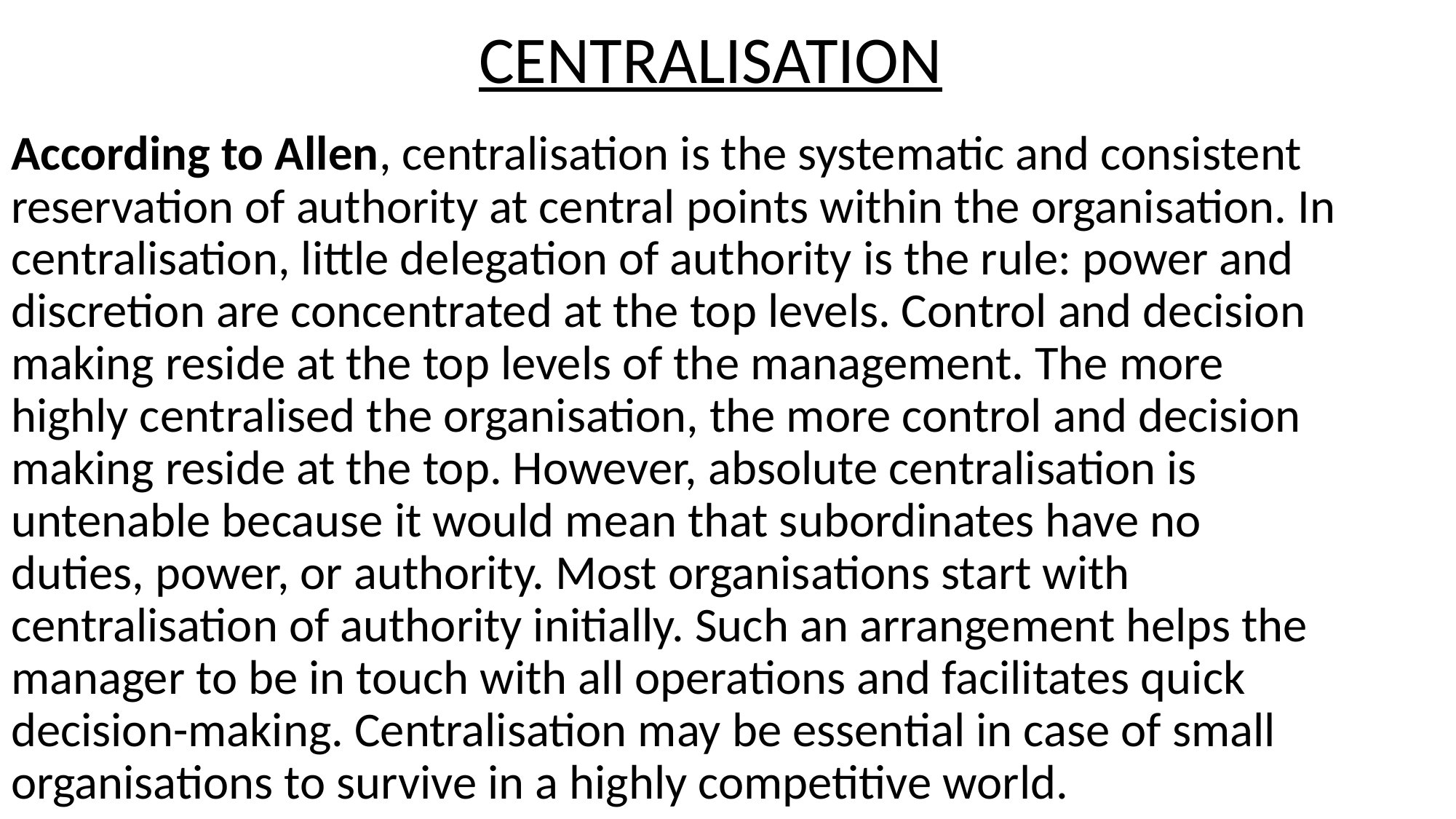

# CENTRALISATION
According to Allen, centralisation is the systematic and consistent reservation of authority at central points within the organisation. In centralisation, little delegation of authority is the rule: power and discretion are concentrated at the top levels. Control and decision making reside at the top levels of the management. The more highly centralised the organisation, the more control and decision making reside at the top. However, absolute centralisation is untenable because it would mean that subordinates have no duties, power, or authority. Most organisations start with centralisation of authority initially. Such an arrangement helps the manager to be in touch with all operations and facilitates quick decision-making. Centralisation may be essential in case of small organisations to survive in a highly competitive world.